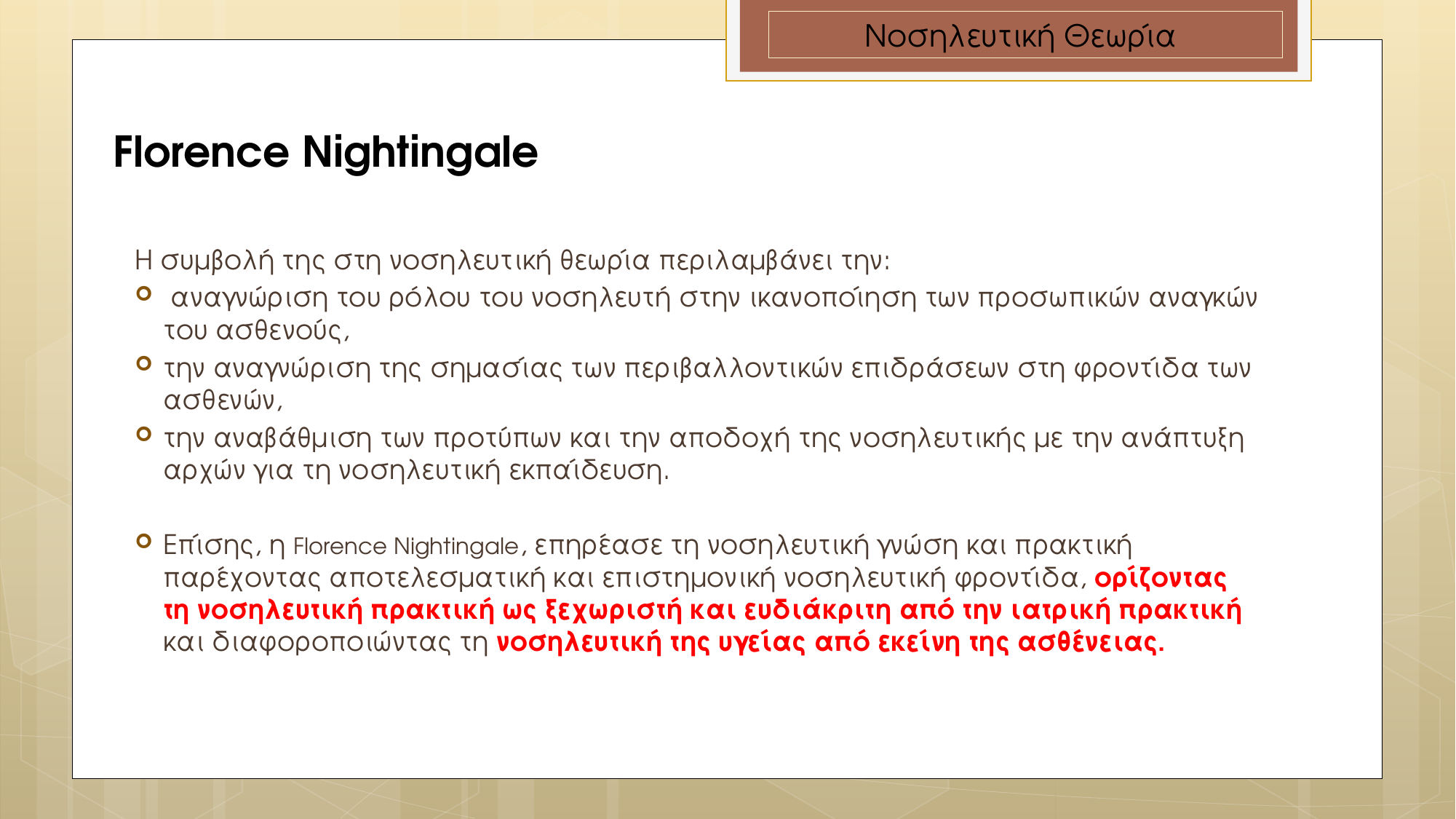

Νοσηλευτική Θεωρία
# Florence Nightingale
Η συμβολή της στη νοσηλευτική θεωρία περιλαμβάνει την:
 αναγνώριση του ρόλου του νοσηλευτή στην ικανοποίηση των προσωπικών αναγκών του ασθενούς,
την αναγνώριση της σημασίας των περιβαλλοντικών επιδράσεων στη φροντίδα των ασθενών,
την αναβάθμιση των προτύπων και την αποδοχή της νοσηλευτικής με την ανάπτυξη αρχών για τη νοσηλευτική εκπαίδευση.

Επίσης, η Florence Nightingale, επηρέασε τη νοσηλευτική γνώση και πρακτική παρέχοντας αποτελεσματική και επιστημονική νοσηλευτική φροντίδα, ορίζοντας τη νοσηλευτική πρακτική ως ξεχωριστή και ευδιάκριτη από την ιατρική πρακτική και διαφοροποιώντας τη νοσηλευτική της υγείας από εκείνη της ασθένειας.